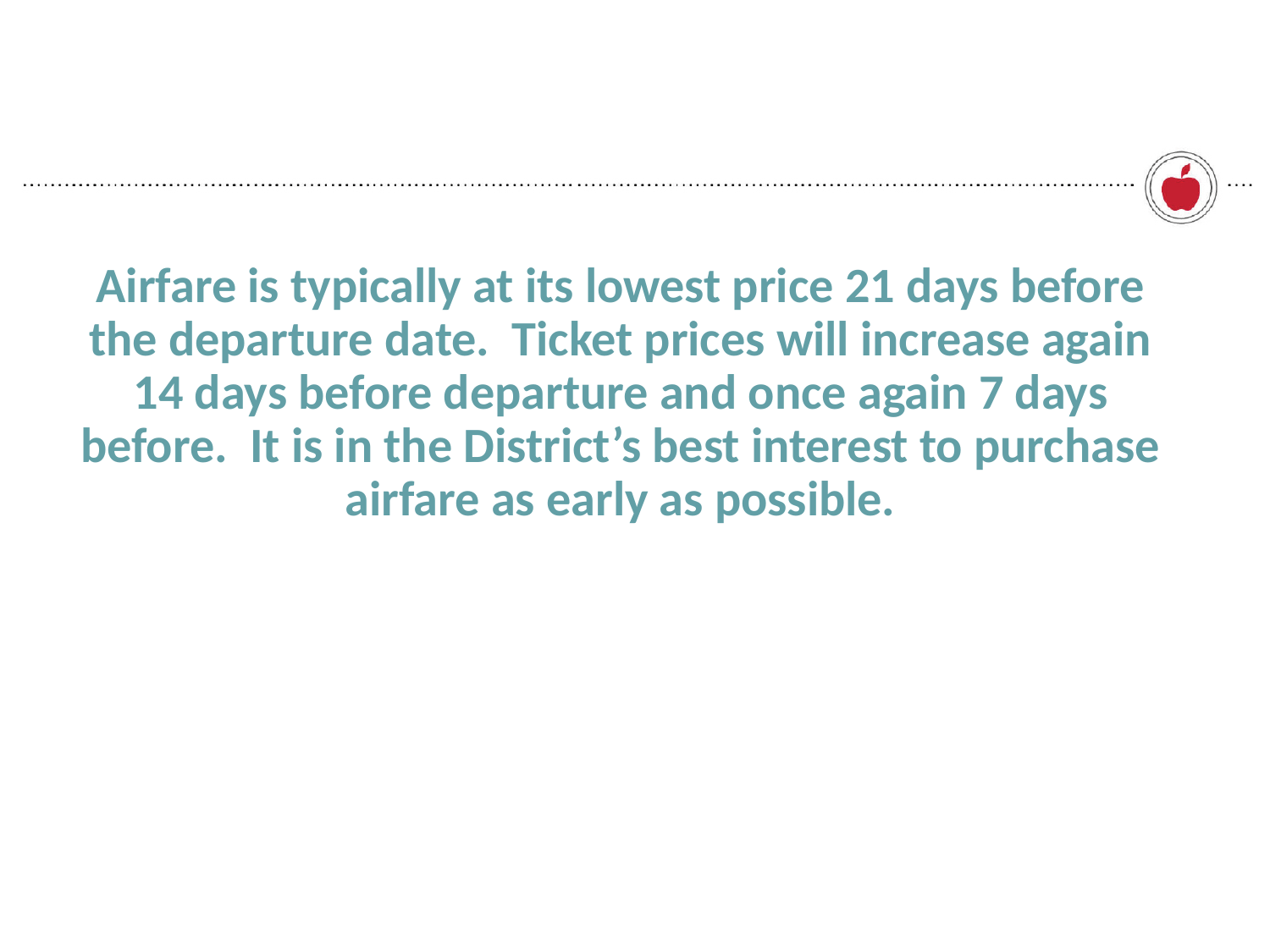

Airfare is typically at its lowest price 21 days before the departure date.  Ticket prices will increase again 14 days before departure and once again 7 days before.  It is in the District’s best interest to purchase airfare as early as possible.